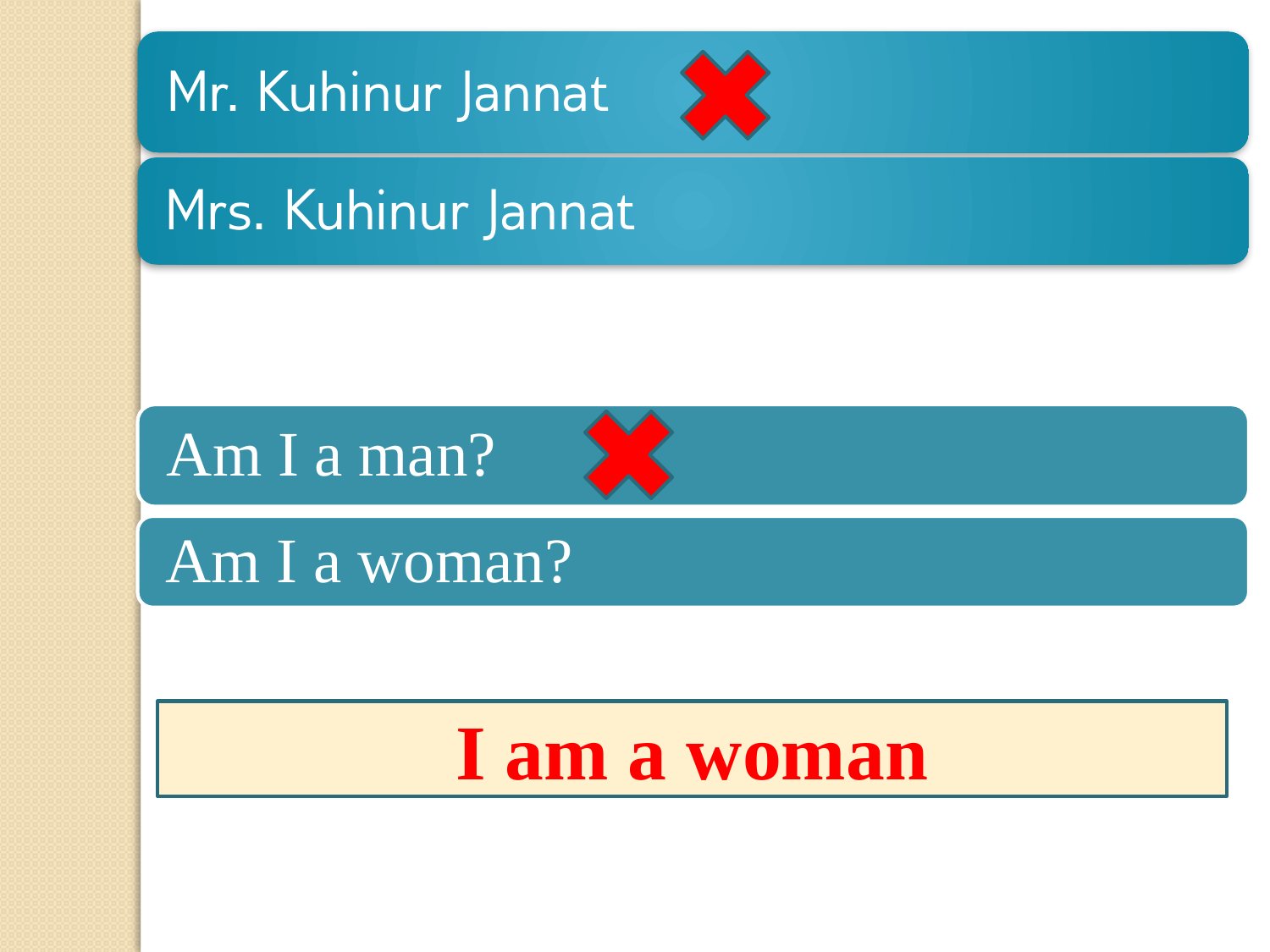

Mr. Kuhinur Jannat
Mrs. Kuhinur Jannat

Am I a man?
Am I a woman?

I am a woman